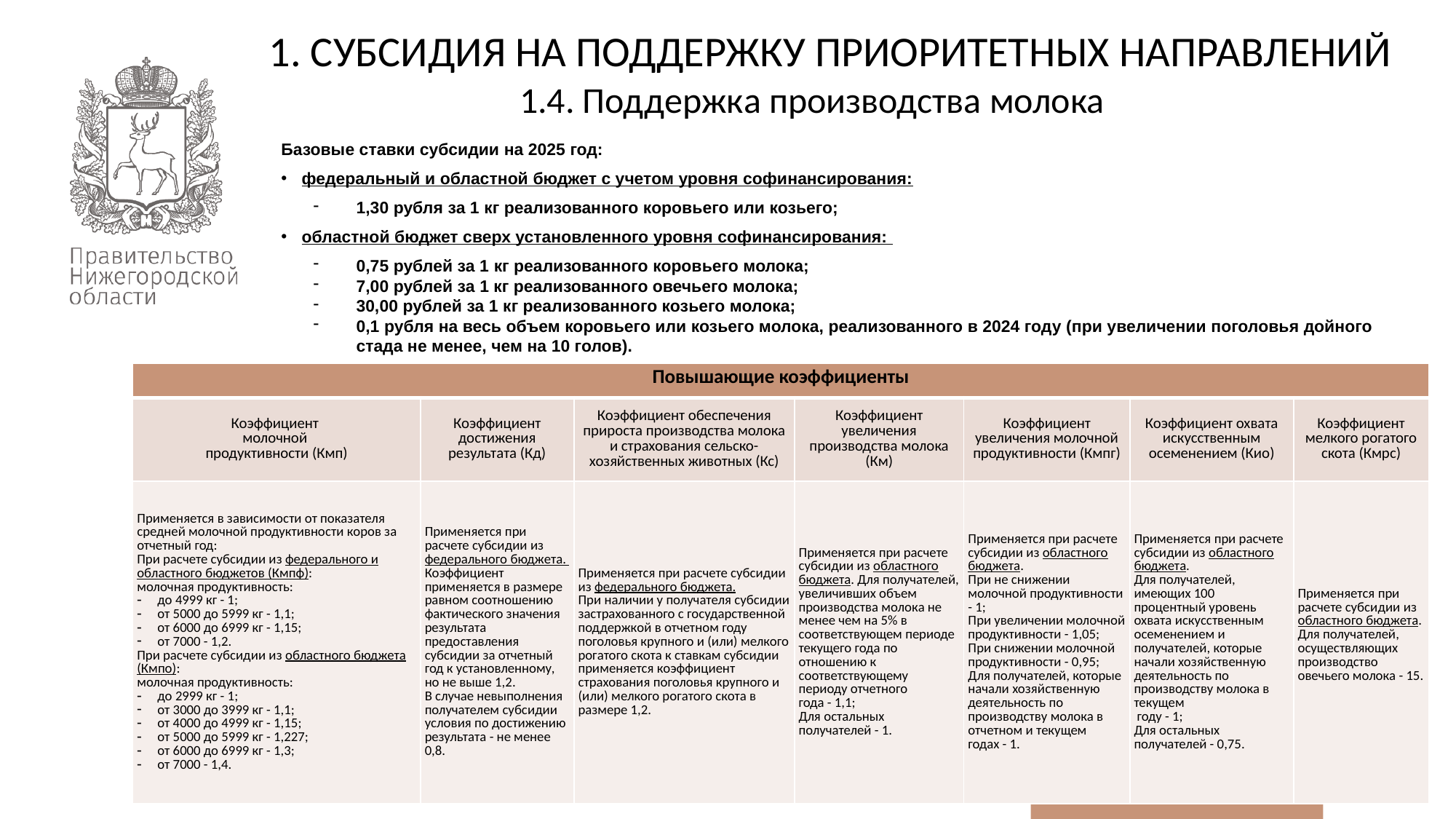

1. СУБСИДИЯ НА ПОДДЕРЖКУ ПРИОРИТЕТНЫХ НАПРАВЛЕНИЙ

1.4. Поддержка производства молока
Базовые ставки субсидии на 2025 год:
федеральный и областной бюджет с учетом уровня софинансирования:
1,30 рубля за 1 кг реализованного коровьего или козьего;
областной бюджет сверх установленного уровня софинансирования:
0,75 рублей за 1 кг реализованного коровьего молока;
7,00 рублей за 1 кг реализованного овечьего молока;
30,00 рублей за 1 кг реализованного козьего молока;
0,1 рубля на весь объем коровьего или козьего молока, реализованного в 2024 году (при увеличении поголовья дойного стада не менее, чем на 10 голов).
| Повышающие коэффициенты |  |  |  |  |  |  |
| --- | --- | --- | --- | --- | --- | --- |
| Коэффициент молочной продуктивности (Кмп) | Коэффициент достижения результата (Кд) | Коэффициент обеспечения прироста производства молока и страхования сельско- хозяйственных животных (Кс) | Коэффициент увеличения производства молока (Км) | Коэффициент увеличения молочной продуктивности (Кмпг) | Коэффициент охвата искусственным осеменением (Кио) | Коэффициент мелкого рогатого скота (Кмрс) |
| Применяется в зависимости от показателя средней молочной продуктивности коров за отчетный год: При расчете субсидии из федерального и областного бюджетов (Кмпф): молочная продуктивность: до 4999 кг - 1; от 5000 до 5999 кг - 1,1; от 6000 до 6999 кг - 1,15; от 7000 - 1,2. При расчете субсидии из областного бюджета (Кмпо): молочная продуктивность: до 2999 кг - 1; от 3000 до 3999 кг - 1,1; от 4000 до 4999 кг - 1,15; от 5000 до 5999 кг - 1,227; от 6000 до 6999 кг - 1,3; от 7000 - 1,4. | Применяется при расчете субсидии из федерального бюджета. Коэффициент применяется в размере равном соотношению фактического значения результата предоставления субсидии за отчетный год к установленному, но не выше 1,2. В случае невыполнения получателем субсидии условия по достижению результата - не менее 0,8. | Применяется при расчете субсидии из федерального бюджета. При наличии у получателя субсидии застрахованного с государственной поддержкой в отчетном году поголовья крупного и (или) мелкого рогатого скота к ставкам субсидии применяется коэффициент страхования поголовья крупного и (или) мелкого рогатого скота в размере 1,2. | Применяется при расчете субсидии из областного бюджета. Для получателей, увеличивших объем производства молока не менее чем на 5% в соответствующем периоде текущего года по отношению к соответствующему периоду отчетного года - 1,1; Для остальных получателей - 1. | Применяется при расчете субсидии из областного бюджета. При не снижении молочной продуктивности - 1; При увеличении молочной продуктивности - 1,05; При снижении молочной продуктивности - 0,95; Для получателей, которые начали хозяйственную деятельность по производству молока в отчетном и текущем годах - 1. | Применяется при расчете субсидии из областного бюджета. Для получателей, имеющих 100 процентный уровень охвата искусственным осеменением и получателей, которые начали хозяйственную деятельность по производству молока в текущем году - 1; Для остальных получателей - 0,75. | Применяется при расчете субсидии из областного бюджета. Для получателей, осуществляющих производство овечьего молока - 15. |

9